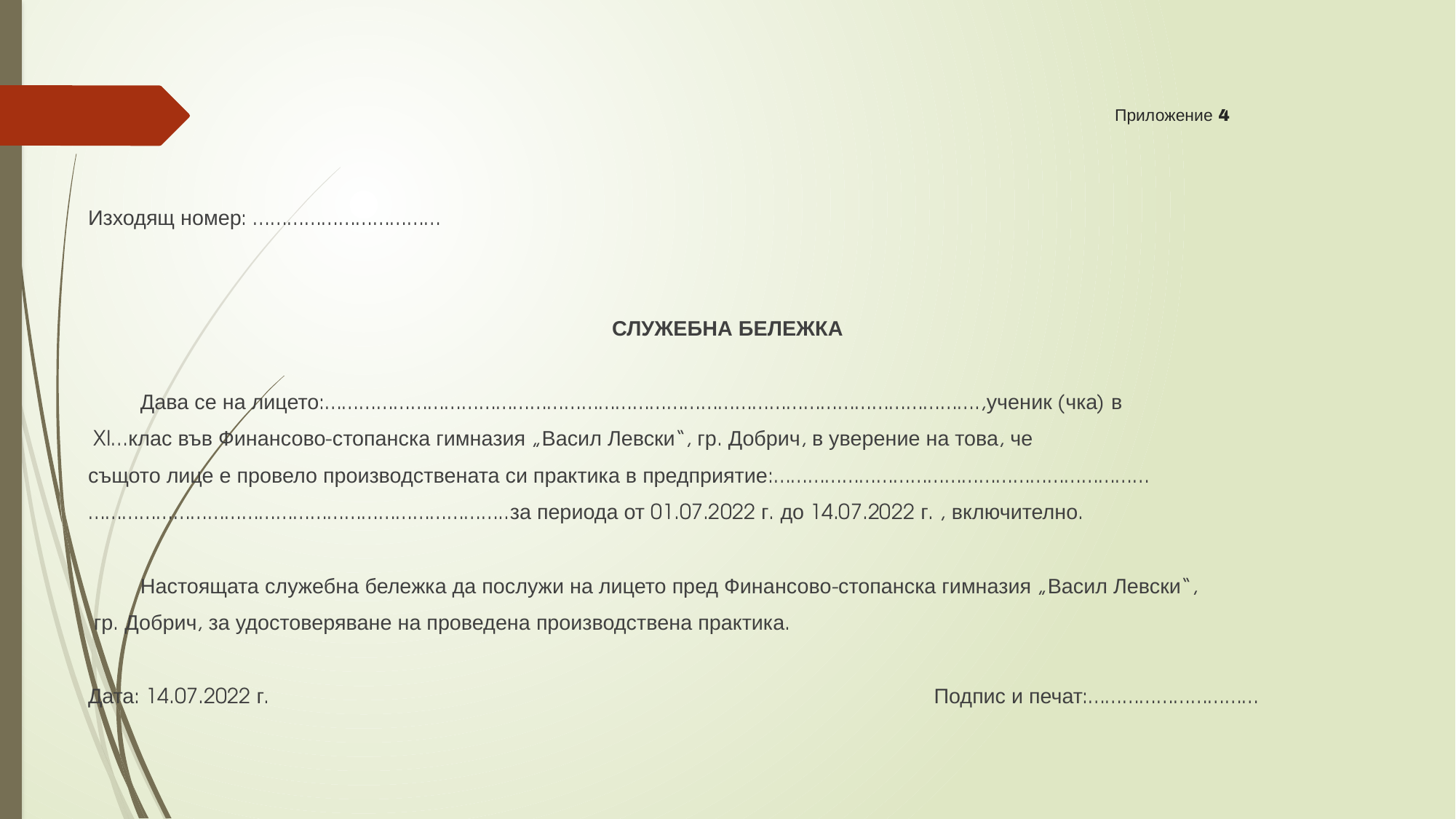

# Приложение 4

Изходящ номер: ……………………………

СЛУЖЕБНА БЕЛЕЖКА

         Дава се на лицето:…………………………………………………………………………………………………….,ученик (чка) в
 XI…клас във Финансово-стопанска гимназия „Васил Левски“, гр. Добрич, в уверение на това, че
същото лице е провело производствената си практика в предприятие:…………………………………………………………
………………………………………………………………..за периода от 01.07.2022 г. до 14.07.2022 г. , включително.

         Настоящата служебна бележка да послужи на лицето пред Финансово-стопанска гимназия „Васил Левски“,
 гр. Добрич, за удостоверяване на проведена производствена практика.

Дата: 14.07.2022 г.	                                                                                                      Подпис и печат:…………………………